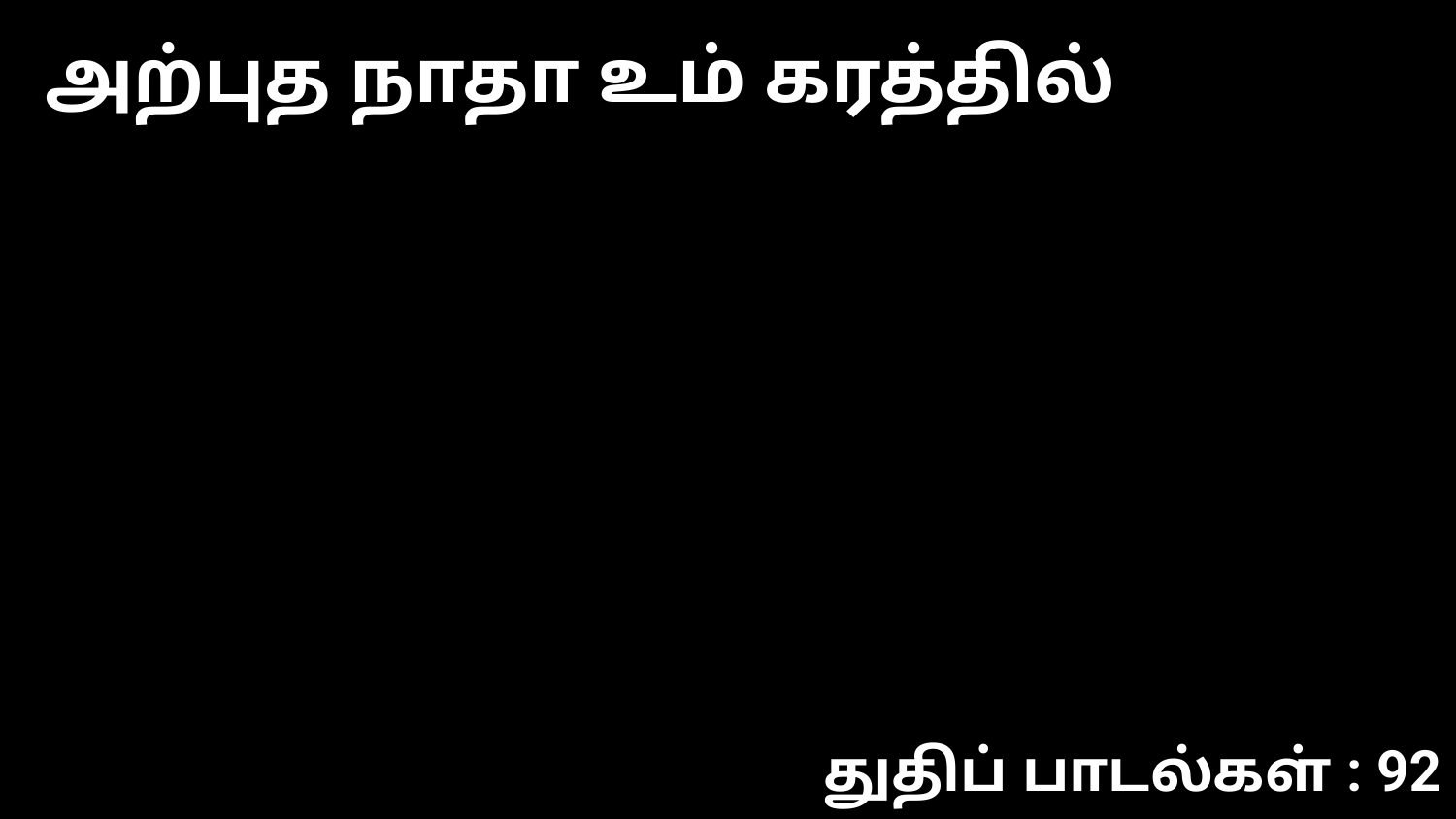

அற்புத நாதா உம் கரத்தில்
துதிப் பாடல்கள் : 92